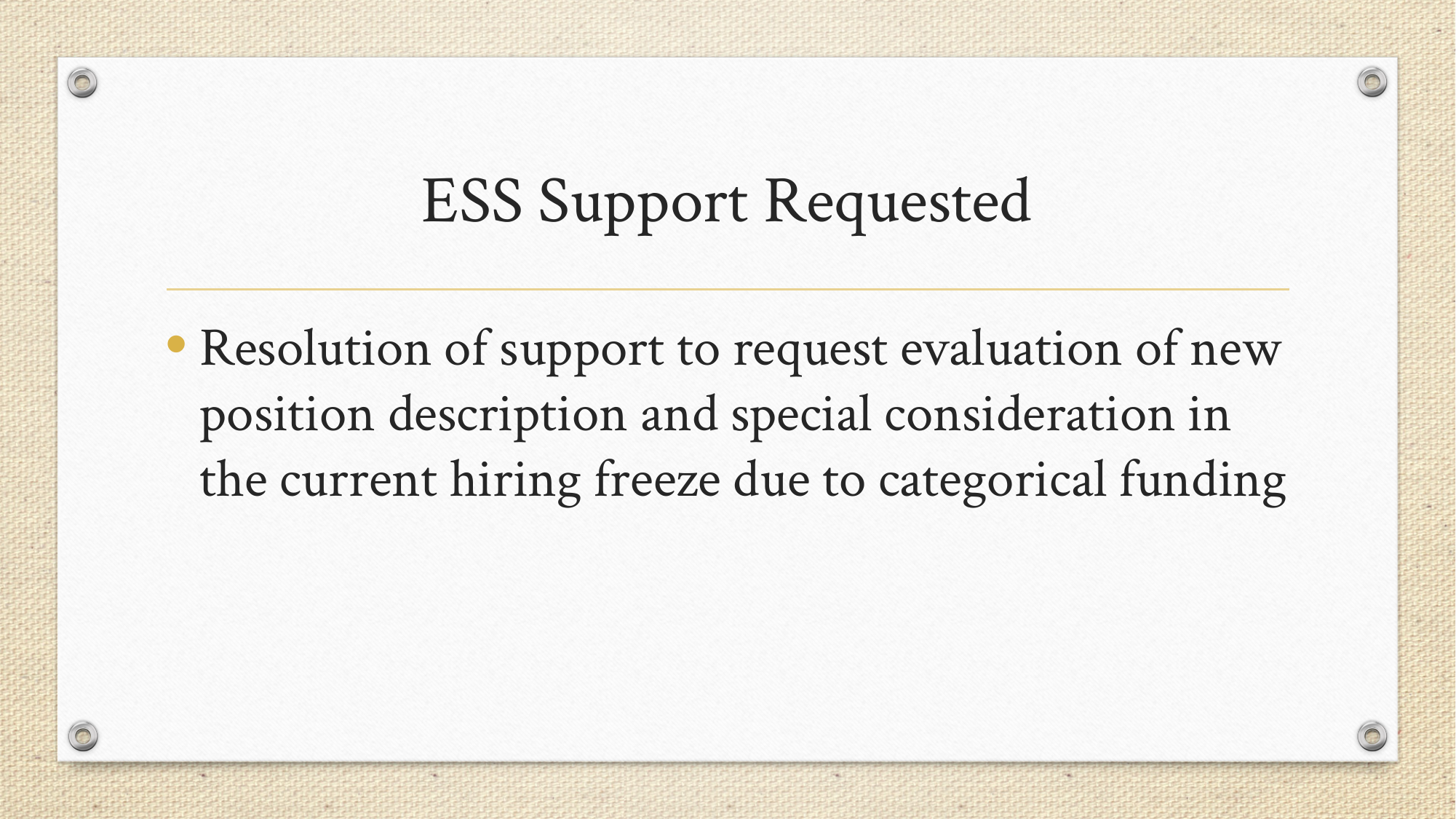

# ESS Support Requested
Resolution of support to request evaluation of new position description and special consideration in the current hiring freeze due to categorical funding